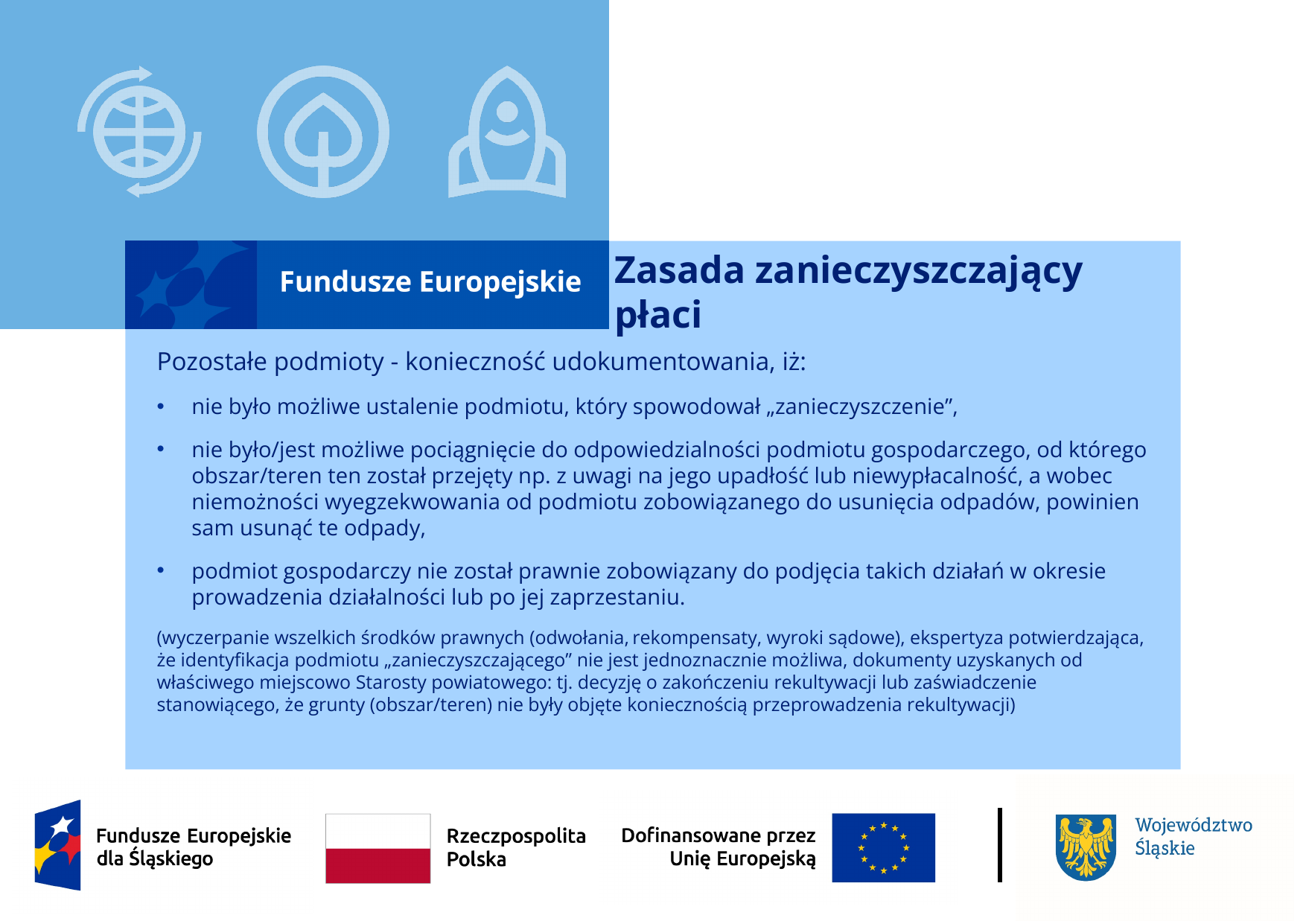

# Zasada zanieczyszczający płaci
Pozostałe podmioty - konieczność udokumentowania, iż:
nie było możliwe ustalenie podmiotu, który spowodował „zanieczyszczenie”,
nie było/jest możliwe pociągnięcie do odpowiedzialności podmiotu gospodarczego, od którego obszar/teren ten został przejęty np. z uwagi na jego upadłość lub niewypłacalność, a wobec niemożności wyegzekwowania od podmiotu zobowiązanego do usunięcia odpadów, powinien sam usunąć te odpady,
podmiot gospodarczy nie został prawnie zobowiązany do podjęcia takich działań w okresie prowadzenia działalności lub po jej zaprzestaniu.
(wyczerpanie wszelkich środków prawnych (odwołania, rekompensaty, wyroki sądowe), ekspertyza potwierdzająca, że identyfikacja podmiotu „zanieczyszczającego” nie jest jednoznacznie możliwa, dokumenty uzyskanych od właściwego miejscowo Starosty powiatowego: tj. decyzję o zakończeniu rekultywacji lub zaświadczenie stanowiącego, że grunty (obszar/teren) nie były objęte koniecznością przeprowadzenia rekultywacji)